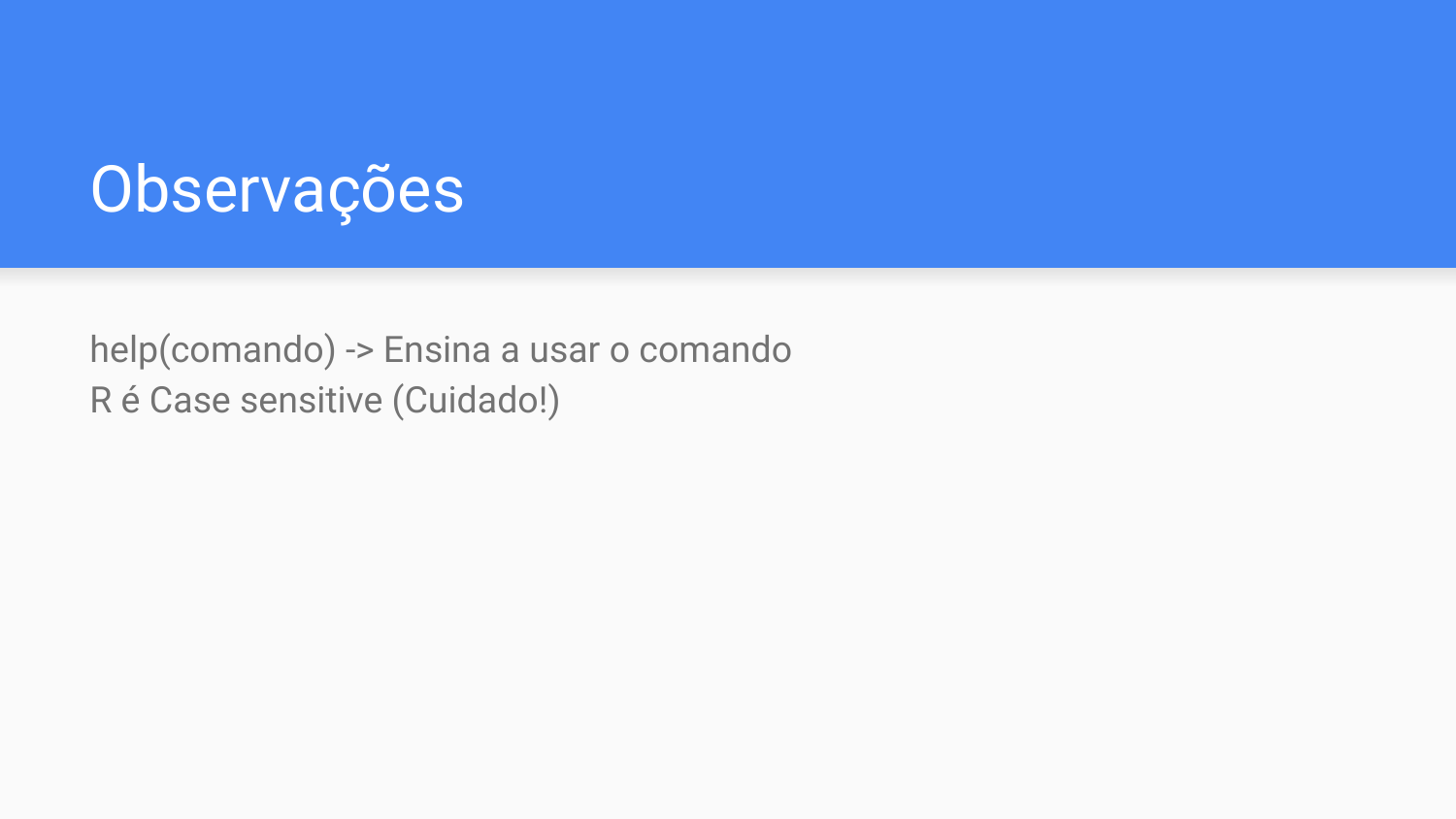

# Observações
help(comando) -> Ensina a usar o comando
R é Case sensitive (Cuidado!)